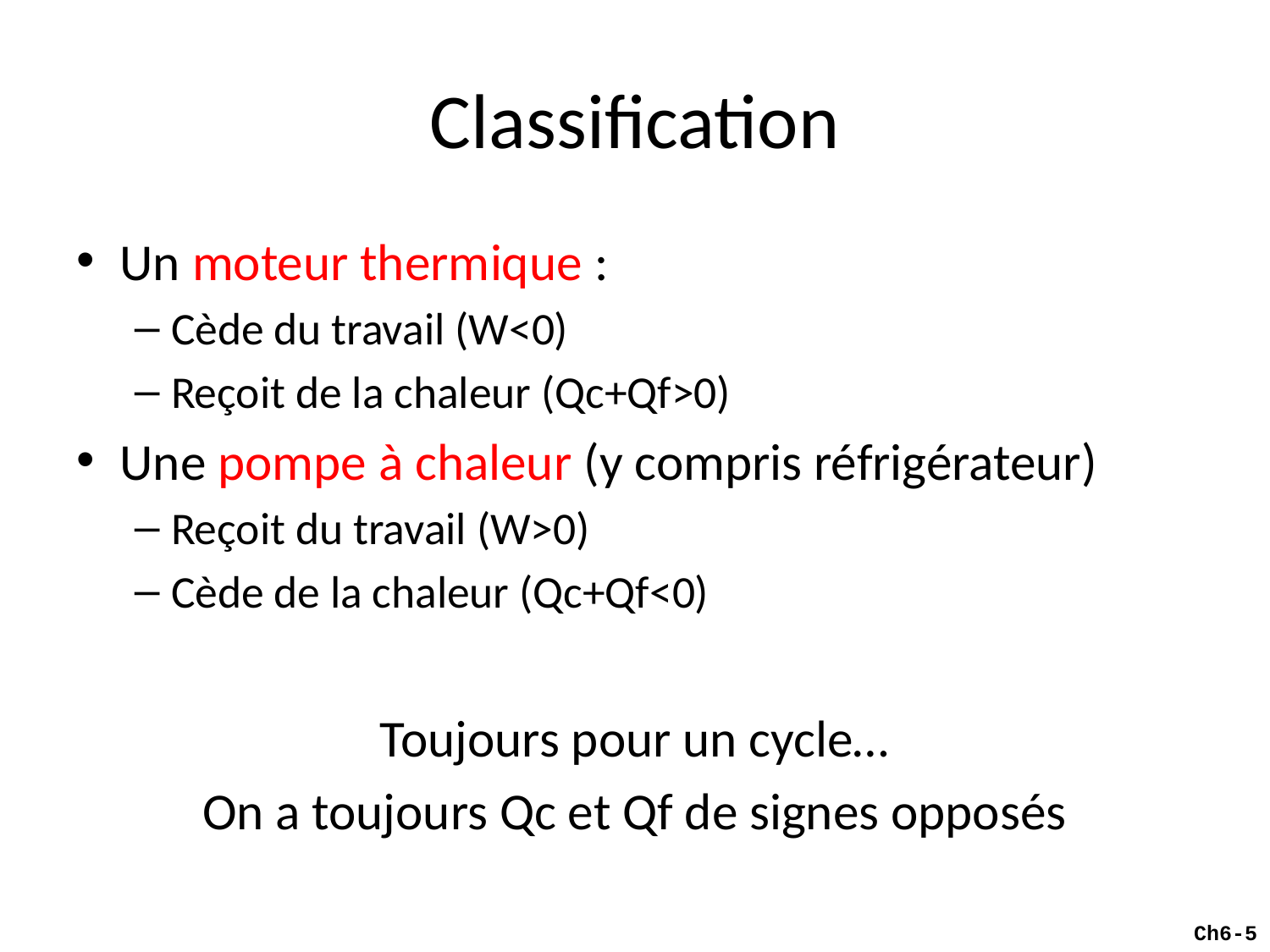

# Classification
Un moteur thermique :
Cède du travail (W<0)
Reçoit de la chaleur (Qc+Qf>0)
Une pompe à chaleur (y compris réfrigérateur)
Reçoit du travail (W>0)
Cède de la chaleur (Qc+Qf<0)

Toujours pour un cycle…
On a toujours Qc et Qf de signes opposés
Ch6-5